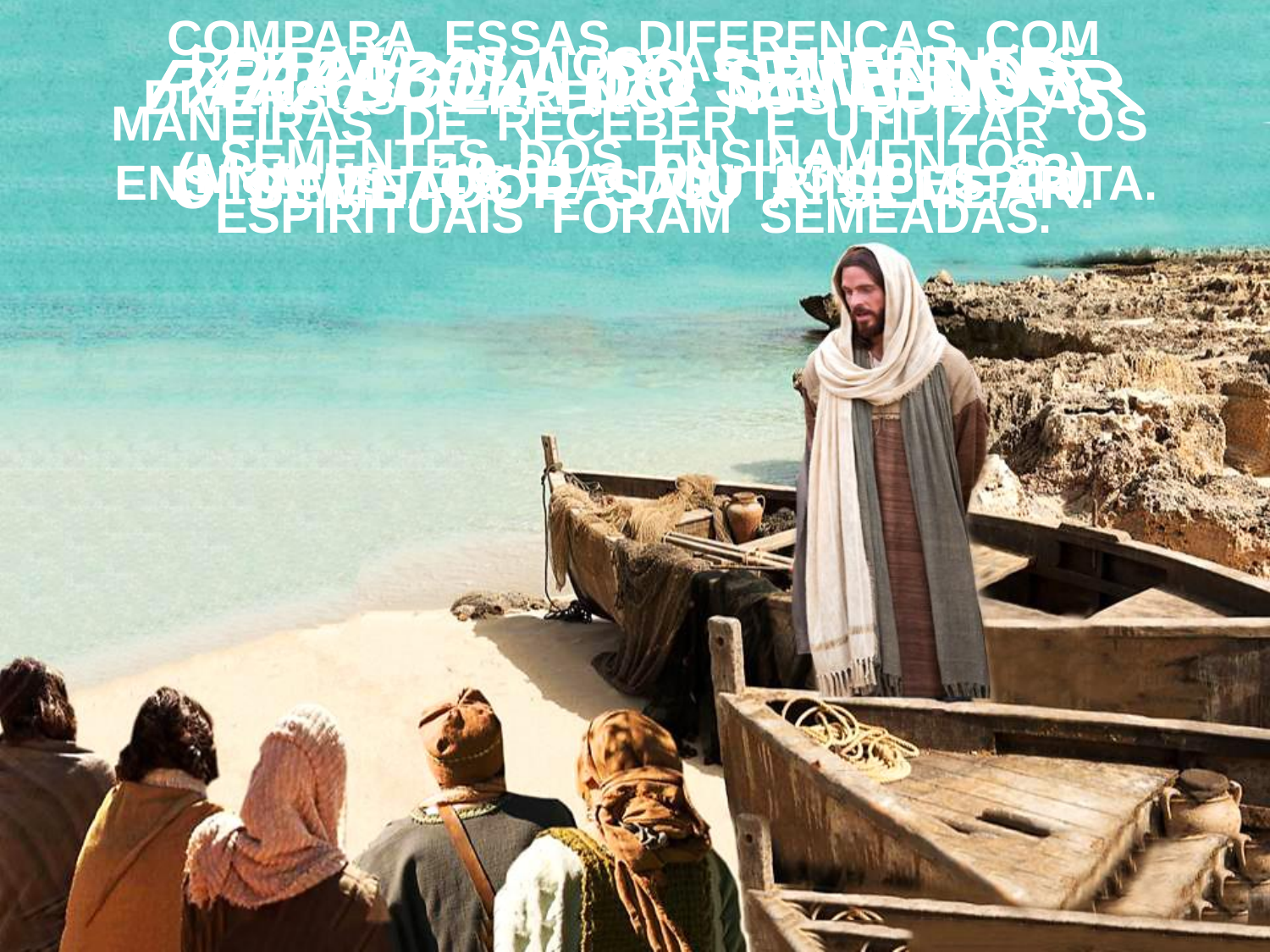

COMPARA  ESSAS  DIFERENÇAS  COM
DIVERSOS  TERRENOS  NOS  QUAIS  AS  SEMENTES  DOS  ENSINAMENTOS
ESPIRITUAIS  FORAM  SEMEADAS.
RETRATA  AS  NOSSAS  DIFERENTES
MANEIRAS  DE  RECEBER  E  UTILIZAR  OS  ENSINAMENTOS  DA  DOUTRINA  ESPÍRITA.
PARÁBOLA  DO SEMEADOR
PARÁBOLA  DO  SEMEADOR
(Mateus,  19:01 a  09;  13:18  a  23)
O  SEMEADOR  SAIU  A  SEMEAR.